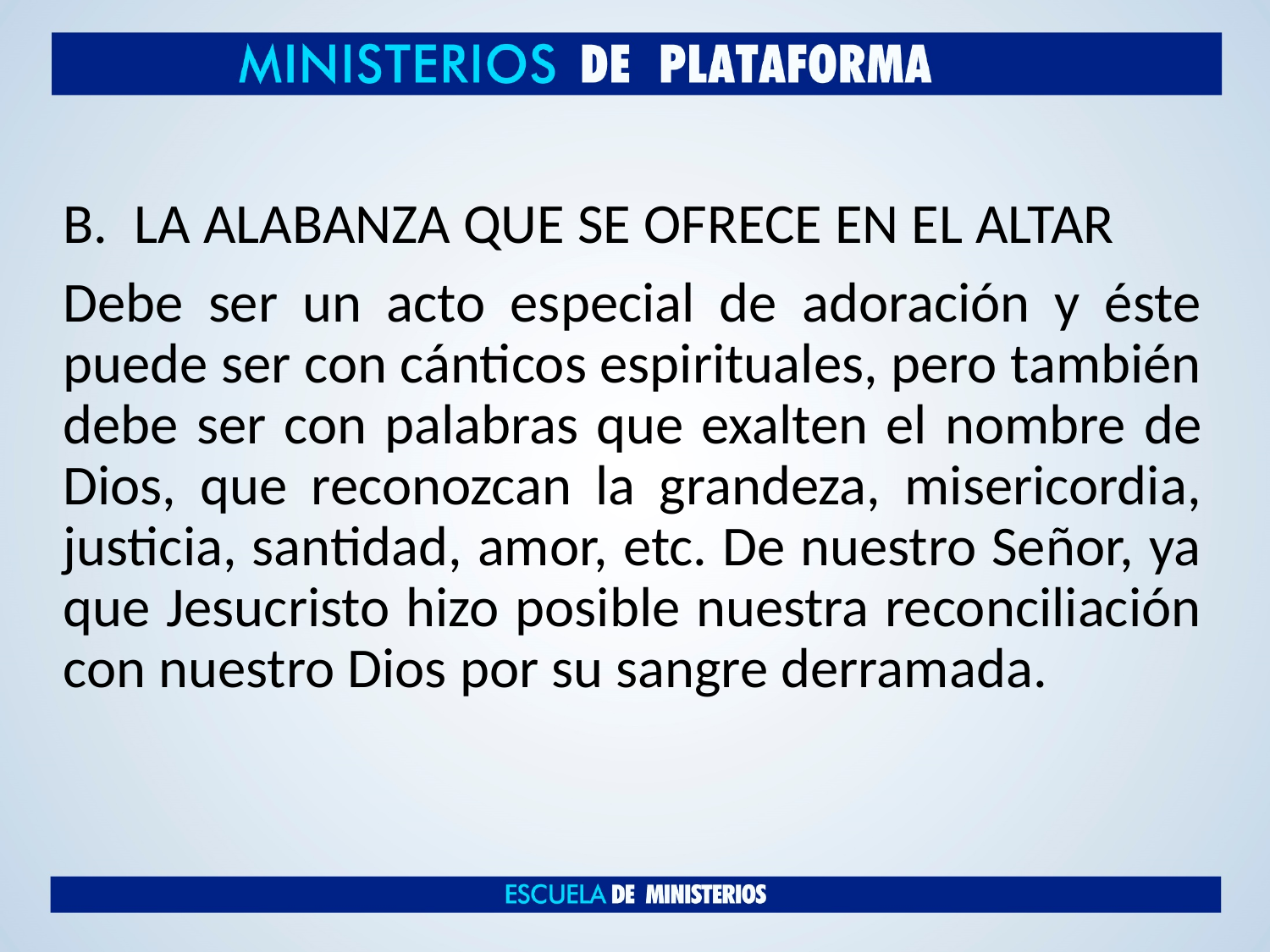

LA ALABANZA QUE SE OFRECE EN EL ALTAR
Debe ser un acto especial de adoración y éste puede ser con cánticos espirituales, pero también debe ser con palabras que exalten el nombre de Dios, que reconozcan la grandeza, misericordia, justicia, santidad, amor, etc. De nuestro Señor, ya que Jesucristo hizo posible nuestra reconciliación con nuestro Dios por su sangre derramada.